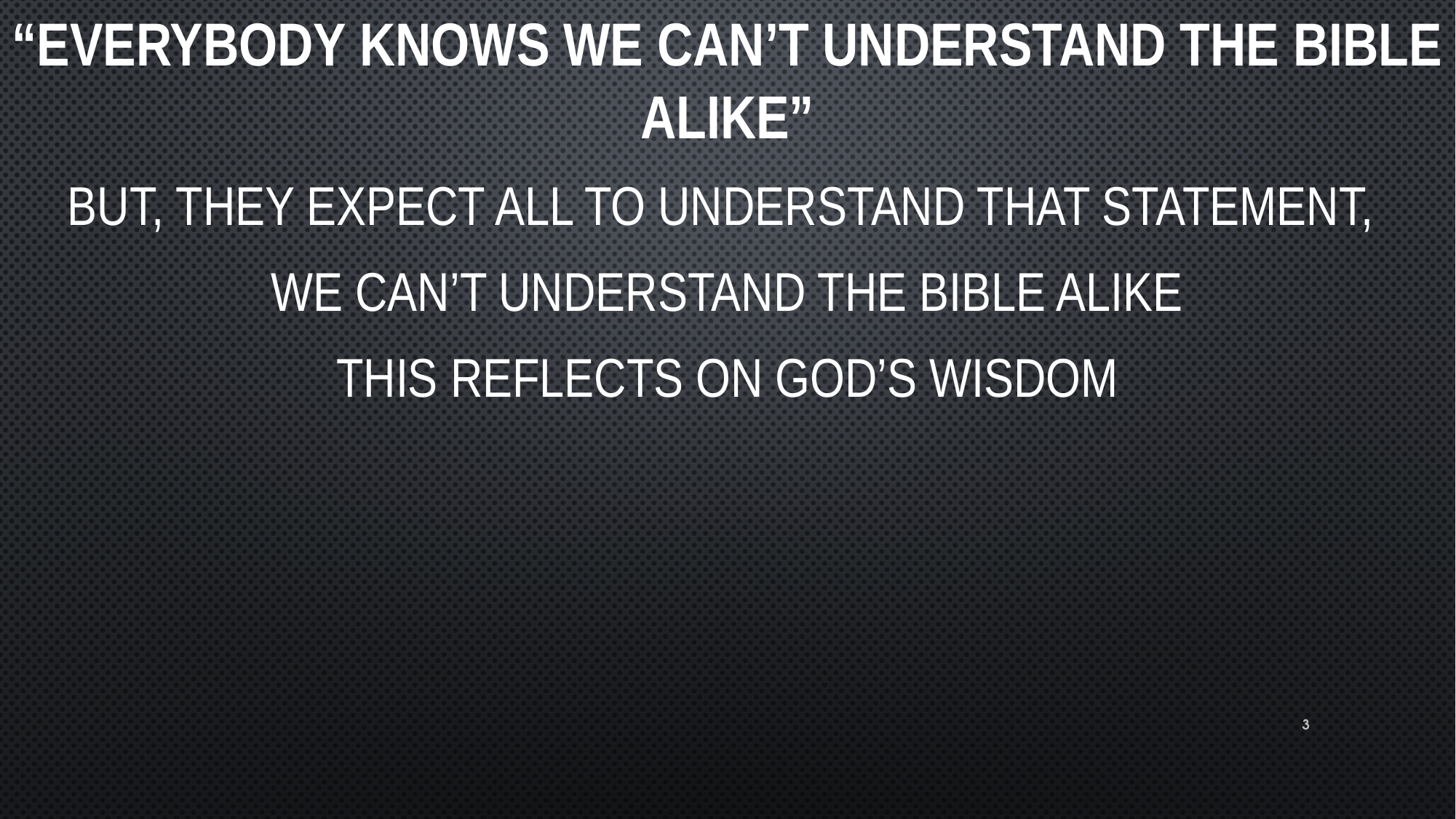

“everybody knows we can’t understand the bible alike”
But, they expect all to understand that statement,
we can’t understand the Bible alike
This reflects on God’s wisdom
3